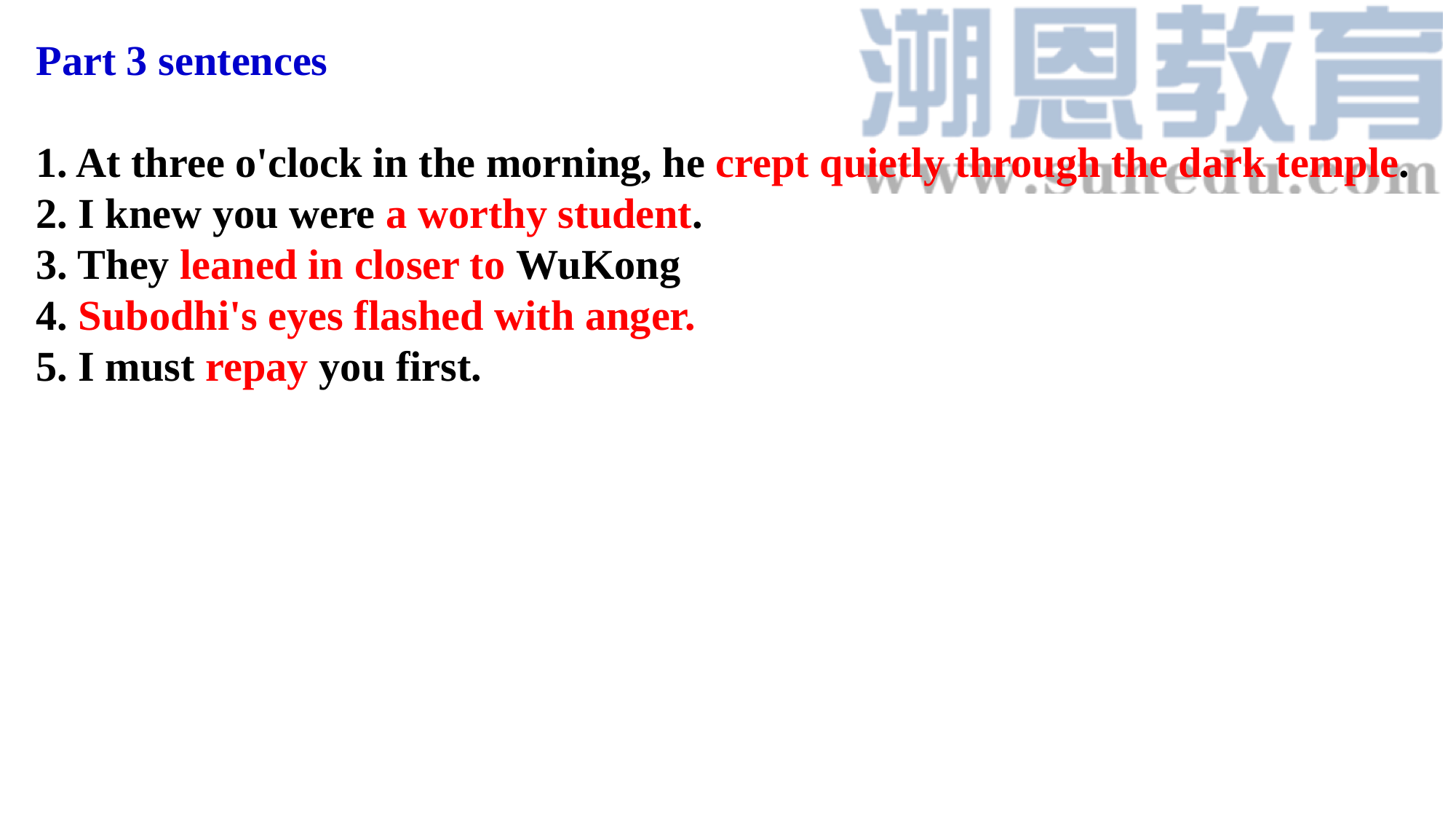

Part 3 sentences

1. At three o'clock in the morning, he crept quietly through the dark temple.
2. I knew you were a worthy student.
3. They leaned in closer to WuKong
4. Subodhi's eyes flashed with anger.
5. I must repay you first.